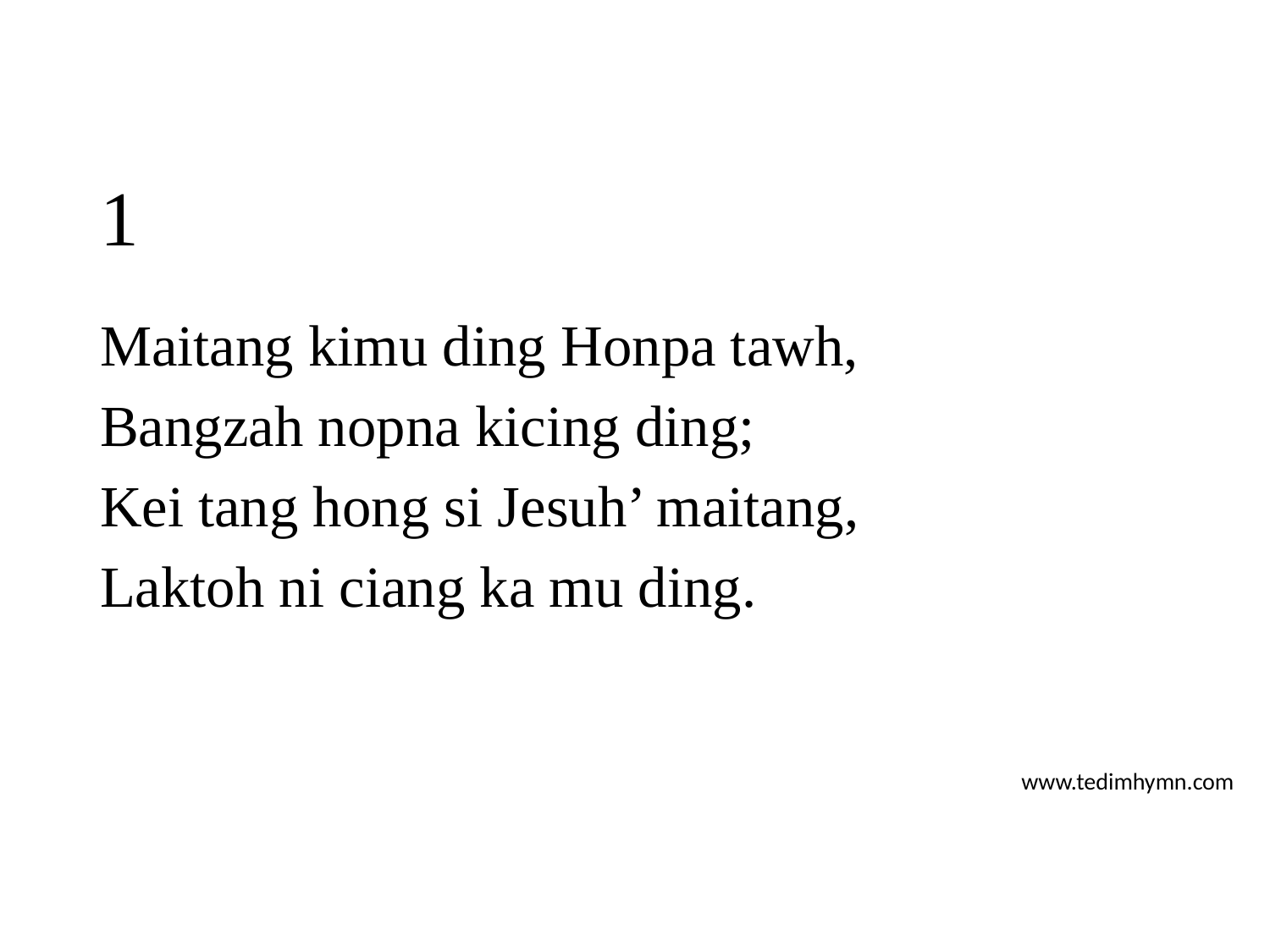

# 1
Maitang kimu ding Honpa tawh,
Bangzah nopna kicing ding;
Kei tang hong si Jesuh’ maitang,
Laktoh ni ciang ka mu ding.
www.tedimhymn.com